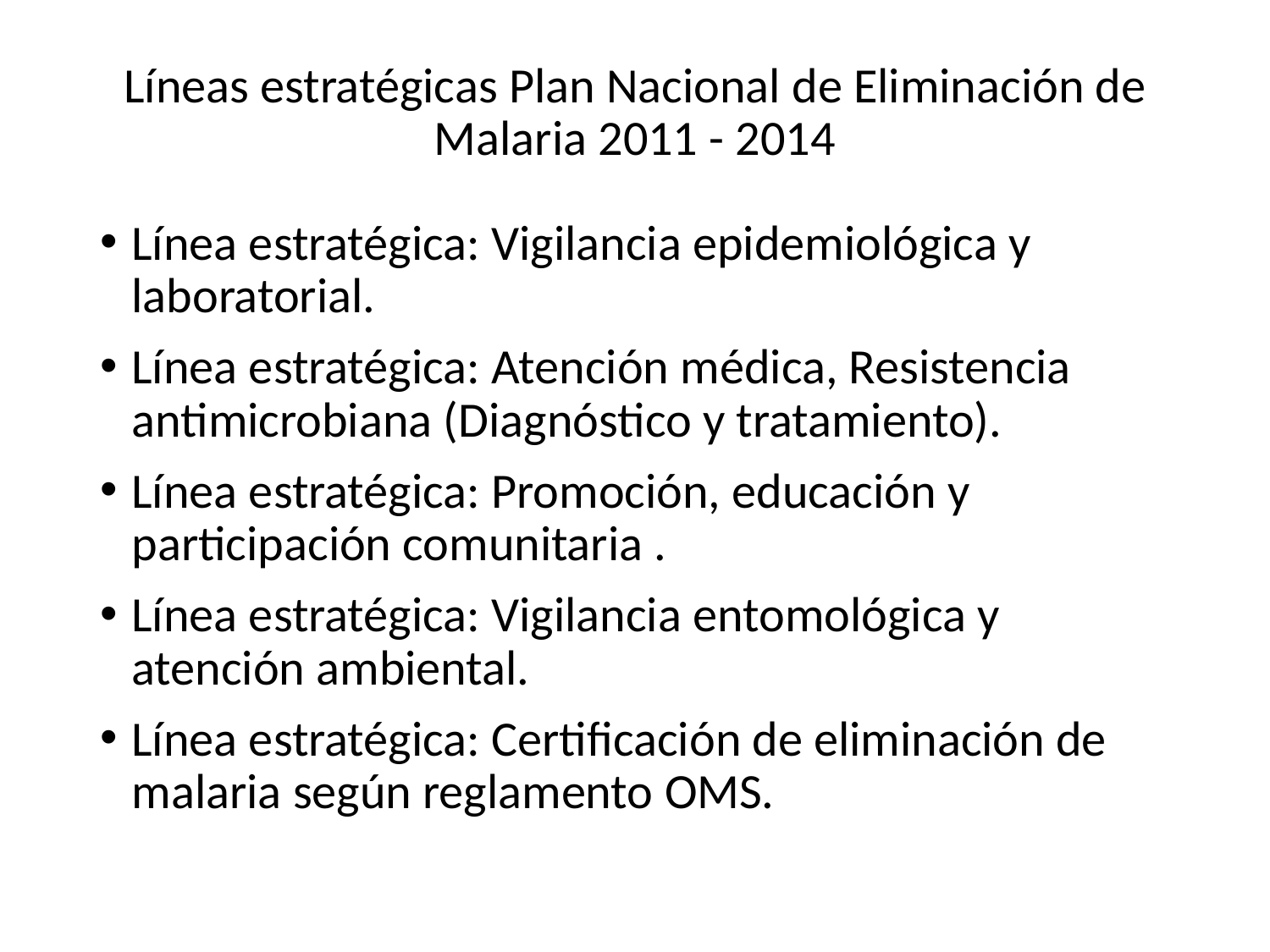

# Líneas estratégicas Plan Nacional de Eliminación de Malaria 2011 - 2014
Línea estratégica: Vigilancia epidemiológica y laboratorial.
Línea estratégica: Atención médica, Resistencia antimicrobiana (Diagnóstico y tratamiento).
Línea estratégica: Promoción, educación y participación comunitaria .
Línea estratégica: Vigilancia entomológica y atención ambiental.
Línea estratégica: Certificación de eliminación de malaria según reglamento OMS.